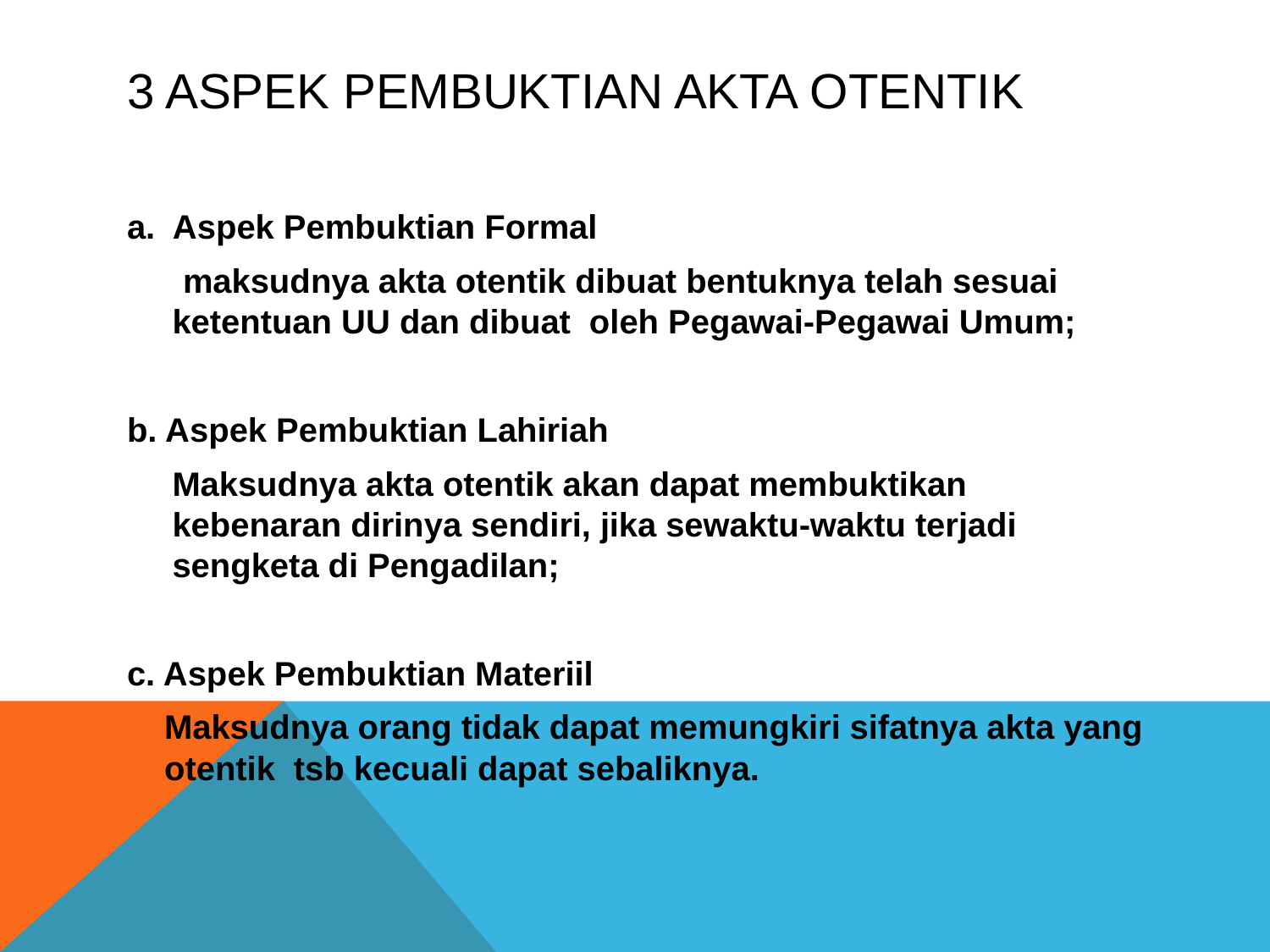

# 3 Aspek pembuktian akta otentik

Aspek Pembuktian Formal
      maksudnya akta otentik dibuat bentuknya telah sesuai   ketentuan UU dan dibuat  oleh Pegawai-Pegawai Umum;

b. Aspek Pembuktian Lahiriah
Maksudnya akta otentik akan dapat membuktikan kebenaran dirinya sendiri, jika sewaktu-waktu terjadi sengketa di Pengadilan;

c. Aspek Pembuktian Materiil
Maksudnya orang tidak dapat memungkiri sifatnya akta yang otentik  tsb kecuali dapat sebaliknya.